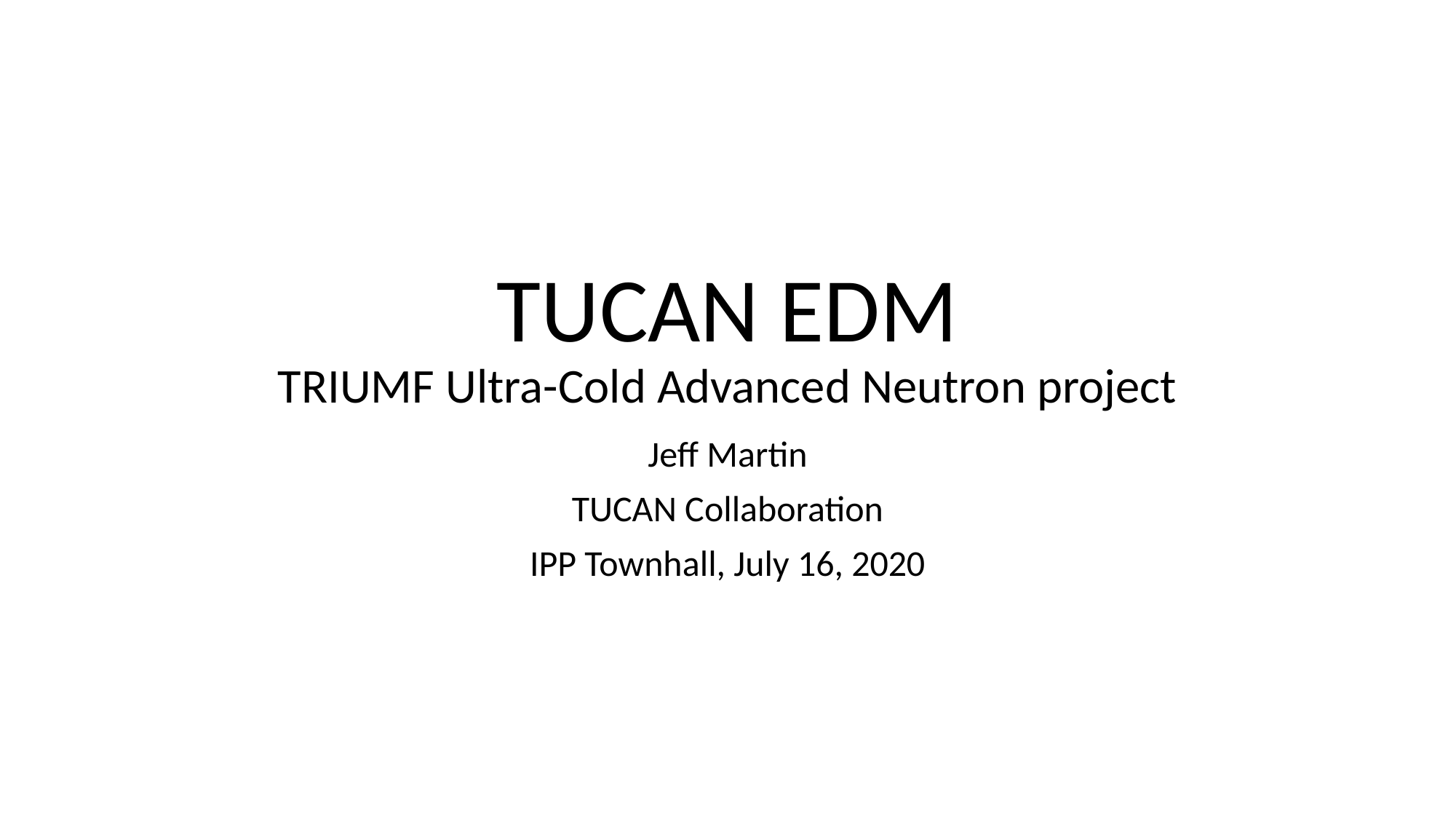

# TUCAN EDM TRIUMF Ultra-Cold Advanced Neutron project
Jeff Martin
TUCAN Collaboration
IPP Townhall, July 16, 2020